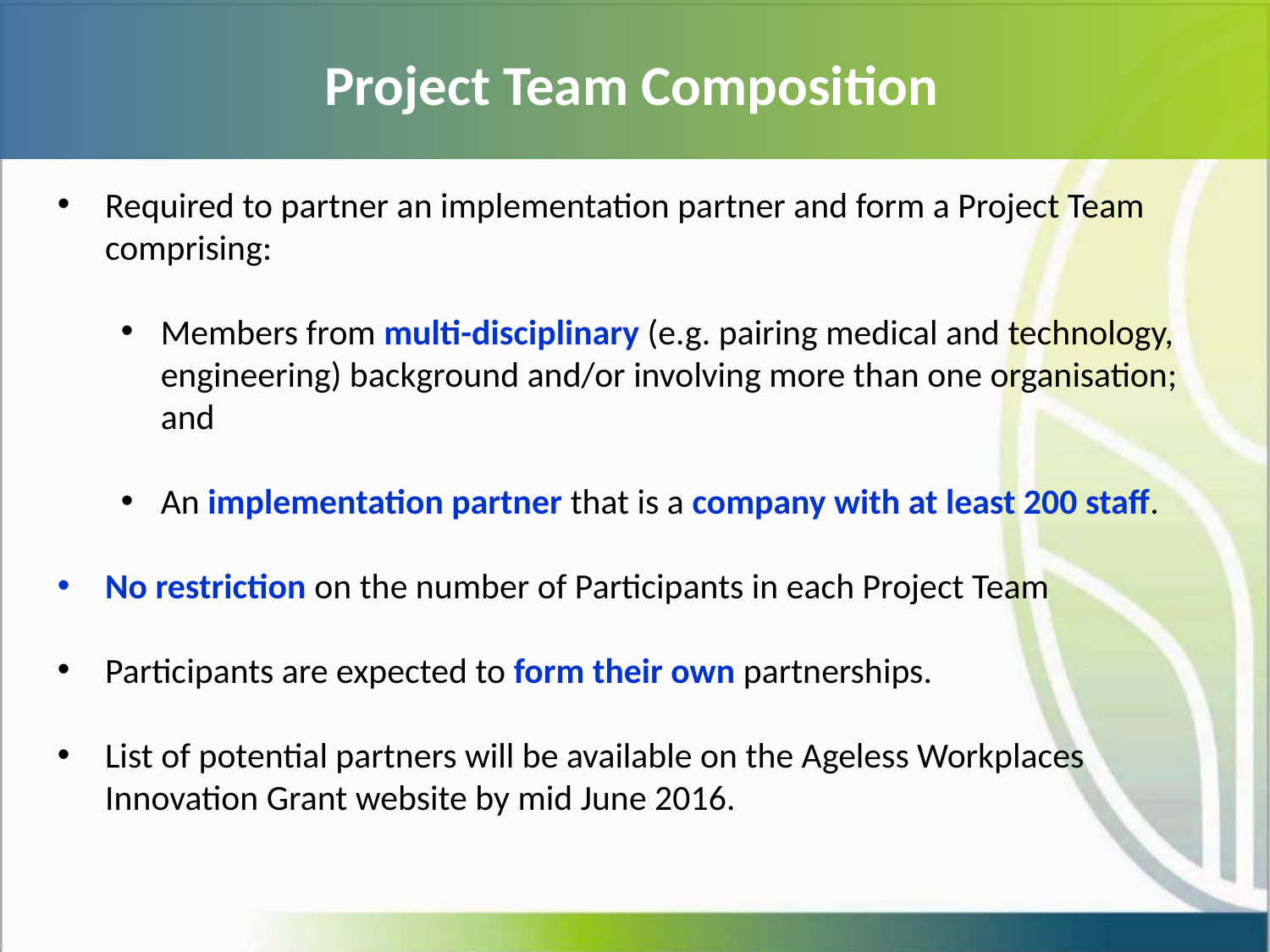

# Project Team Composition
Required to partner an implementation partner and form a Project Team comprising:

Members from multi-disciplinary (e.g. pairing medical and technology, engineering) background and/or involving more than one organisation; and

An implementation partner that is a company with at least 200 staff.

No restriction on the number of Participants in each Project Team

Participants are expected to form their own partnerships.

List of potential partners will be available on the Ageless Workplaces Innovation Grant website by mid June 2016.